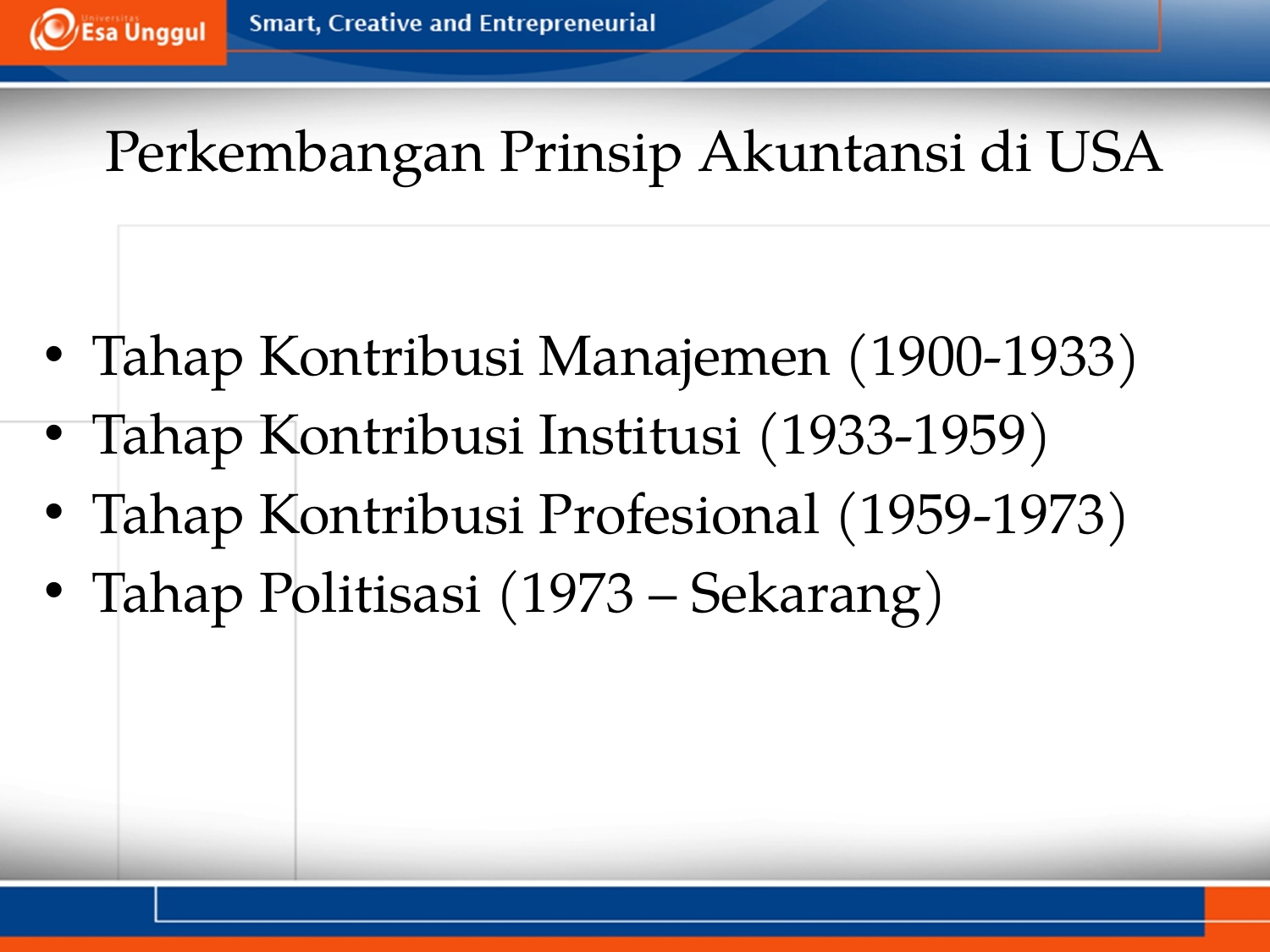

# Perkembangan Prinsip Akuntansi di USA
Tahap Kontribusi Manajemen (1900-1933)
Tahap Kontribusi Institusi (1933-1959)
Tahap Kontribusi Profesional (1959-1973)
Tahap Politisasi (1973 – Sekarang)